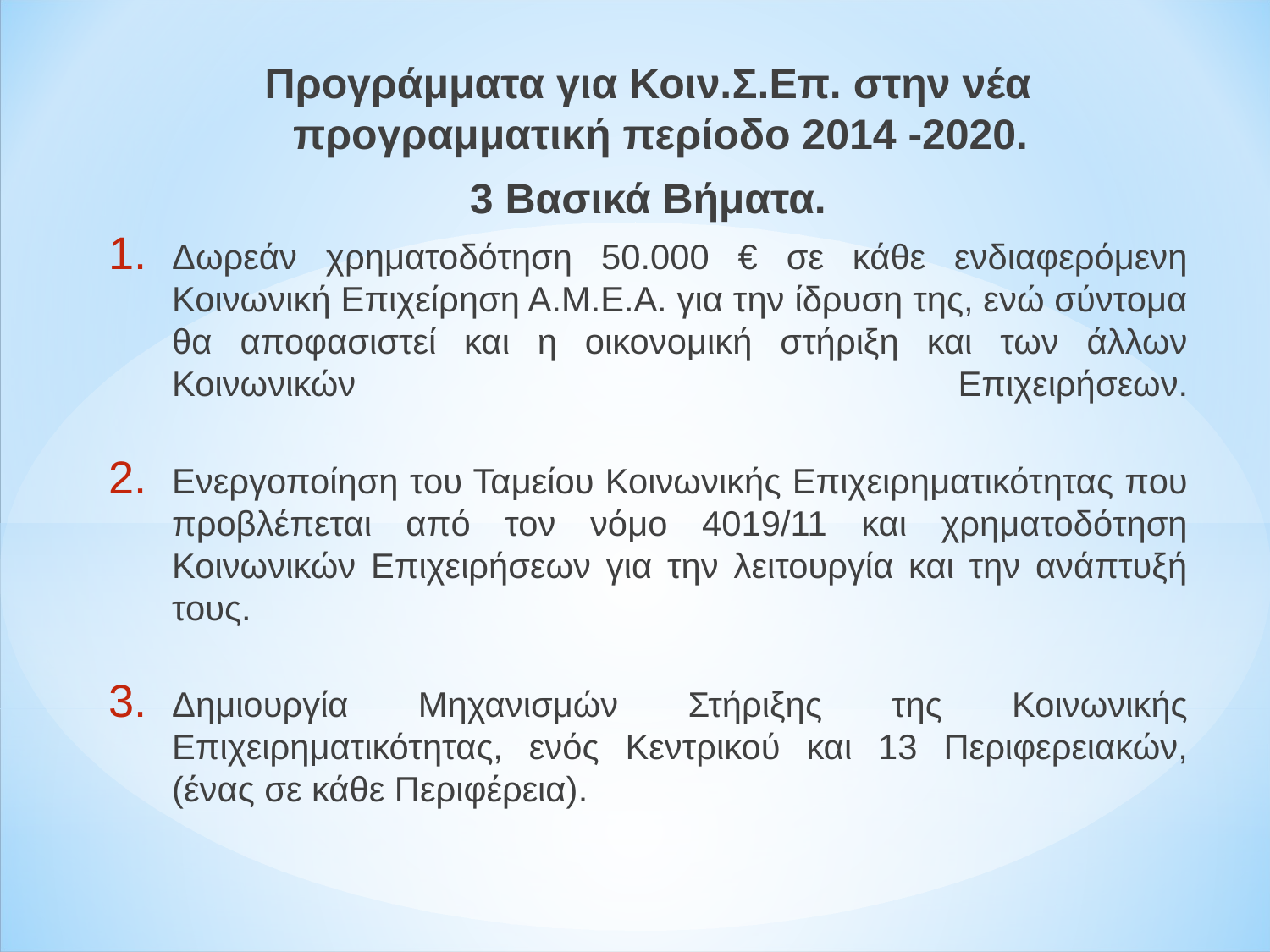

Προγράμματα για Κοιν.Σ.Επ. στην νέα προγραμματική περίοδο 2014 -2020.
3 Βασικά Βήματα.
Δωρεάν χρηματοδότηση 50.000 € σε κάθε ενδιαφερόμενη Κοινωνική Επιχείρηση Α.Μ.Ε.Α. για την ίδρυση της, ενώ σύντομα θα αποφασιστεί και η οικονομική στήριξη και των άλλων Κοινωνικών Επιχειρήσεων.
Ενεργοποίηση του Ταμείου Κοινωνικής Επιχειρηματικότητας που προβλέπεται από τον νόμο 4019/11 και χρηματοδότηση Κοινωνικών Επιχειρήσεων για την λειτουργία και την ανάπτυξή τους.
Δημιουργία Μηχανισμών Στήριξης της Κοινωνικής Επιχειρηματικότητας, ενός Κεντρικού και 13 Περιφερειακών, (ένας σε κάθε Περιφέρεια).